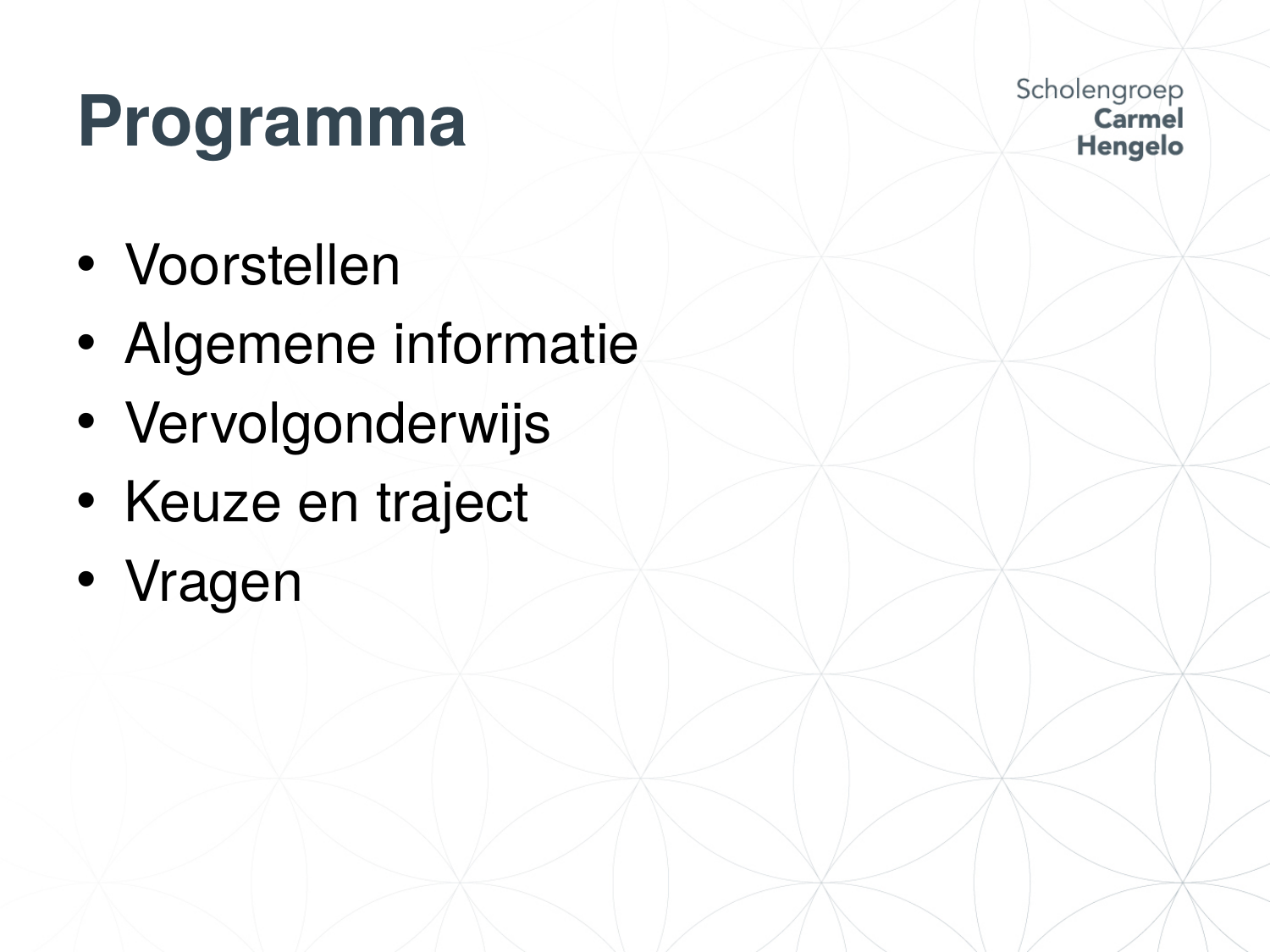

# Programma
Voorstellen
Algemene informatie
Vervolgonderwijs
Keuze en traject
Vragen